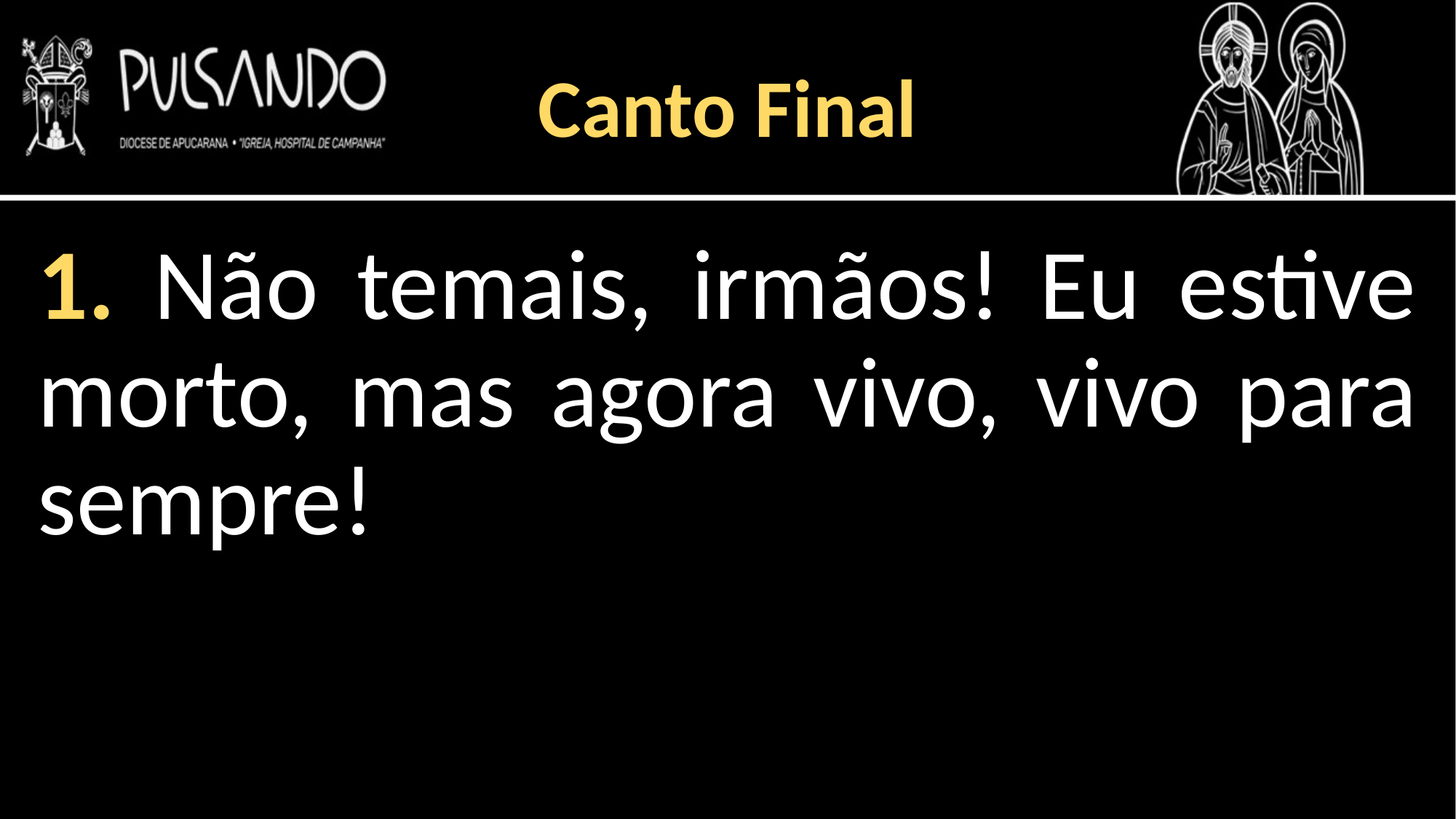

Canto Final
1. Não temais, irmãos! Eu estive morto, mas agora vivo, vivo para sempre!